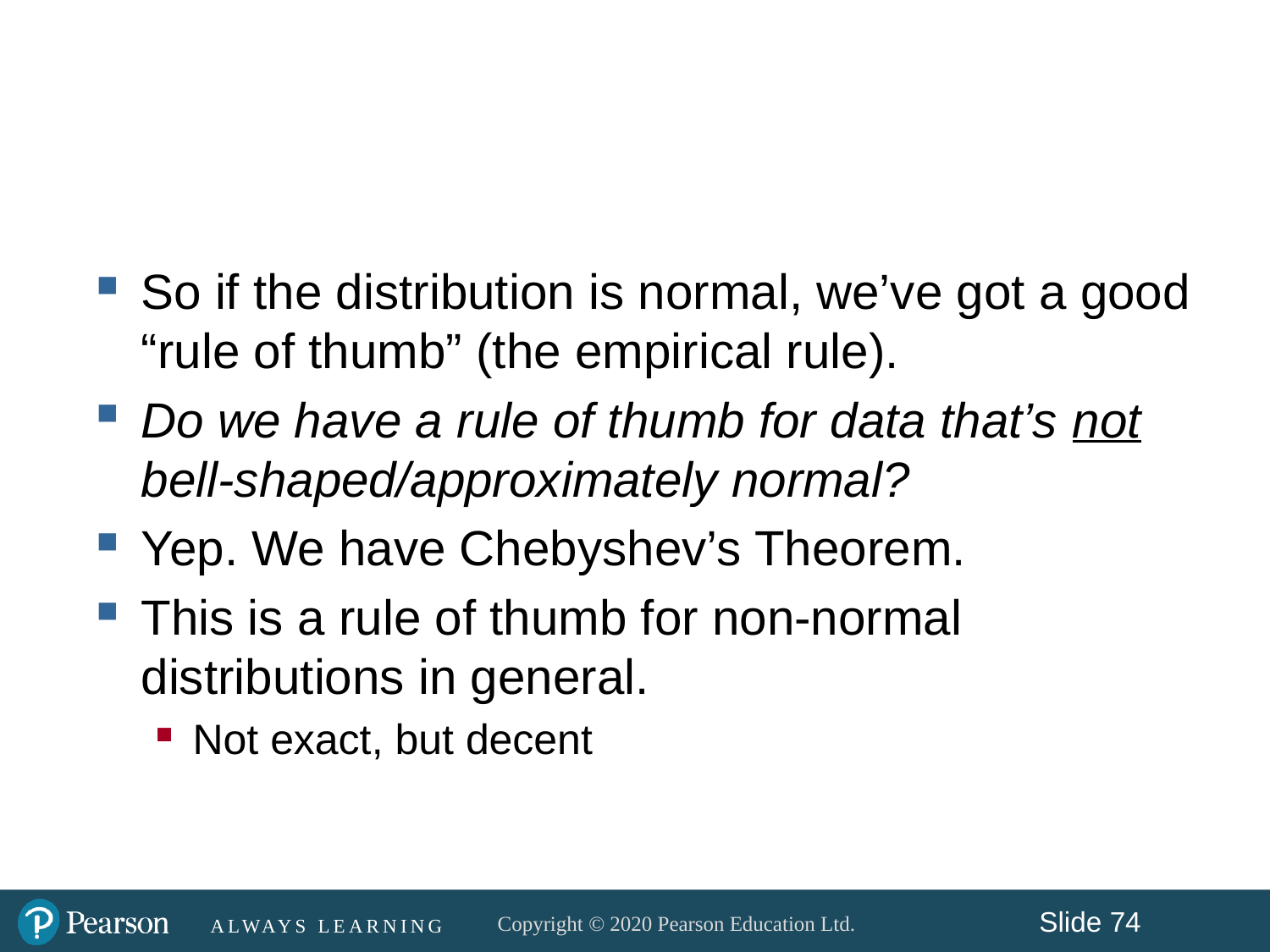

#
So if the distribution is normal, we’ve got a good “rule of thumb” (the empirical rule).
Do we have a rule of thumb for data that’s not bell-shaped/approximately normal?
Yep. We have Chebyshev’s Theorem.
This is a rule of thumb for non-normal distributions in general.
Not exact, but decent